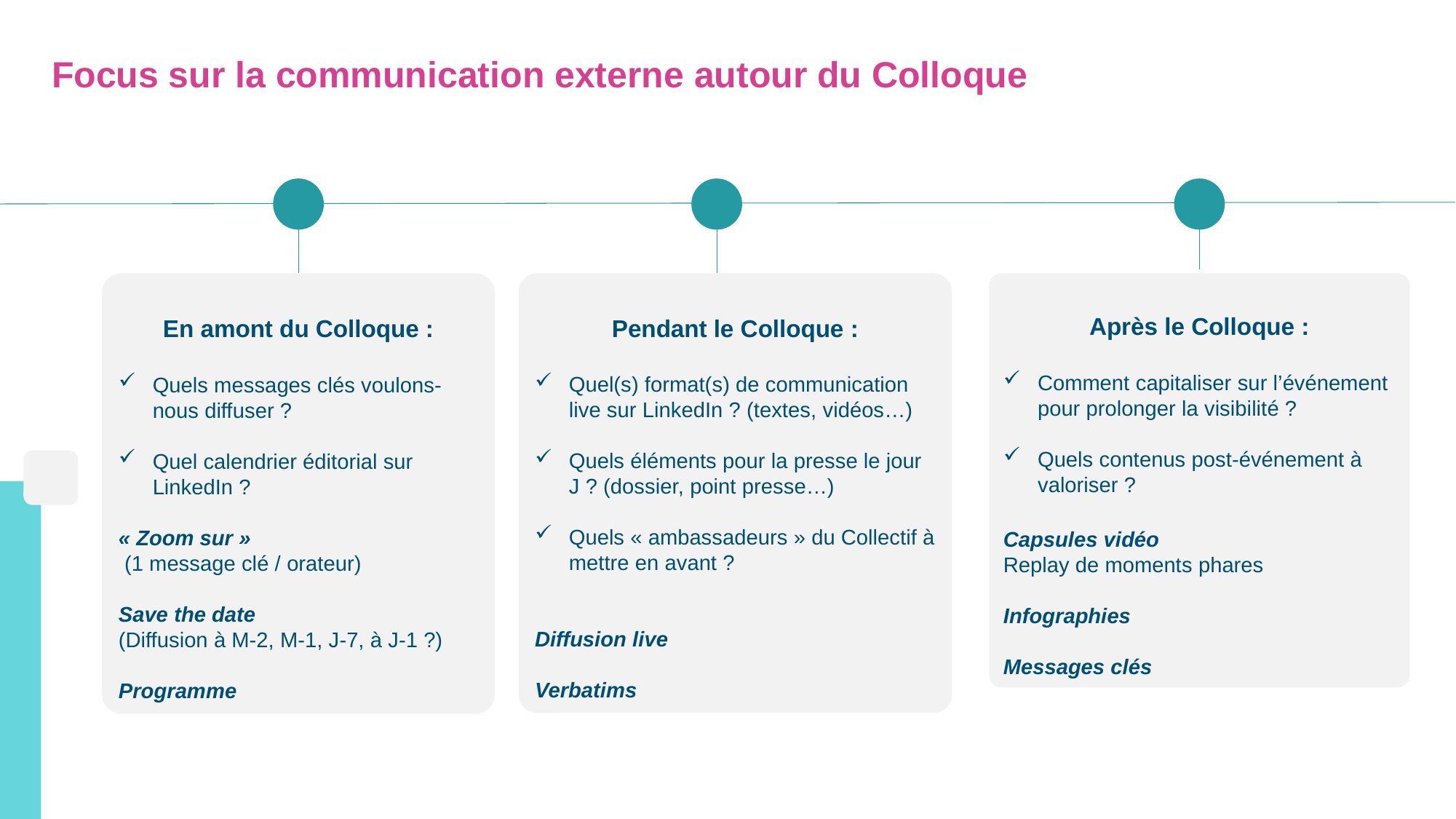

Focus sur la communication externe autour du Colloque

En amont du Colloque :

Quels messages clés voulons-nous diffuser ?

Quel calendrier éditorial sur LinkedIn ?

« Zoom sur »
 (1 message clé / orateur)

Save the date
(Diffusion à M-2, M-1, J-7, à J-1 ?)

Programme

Pendant le Colloque :

Quel(s) format(s) de communication live sur LinkedIn ? (textes, vidéos…)

Quels éléments pour la presse le jour J ? (dossier, point presse…)

Quels « ambassadeurs » du Collectif à mettre en avant ?

Diffusion live

Verbatims

Après le Colloque :

Comment capitaliser sur l’événement pour prolonger la visibilité ?

Quels contenus post-événement à valoriser ?

Capsules vidéo
Replay de moments phares

Infographies

Messages clés